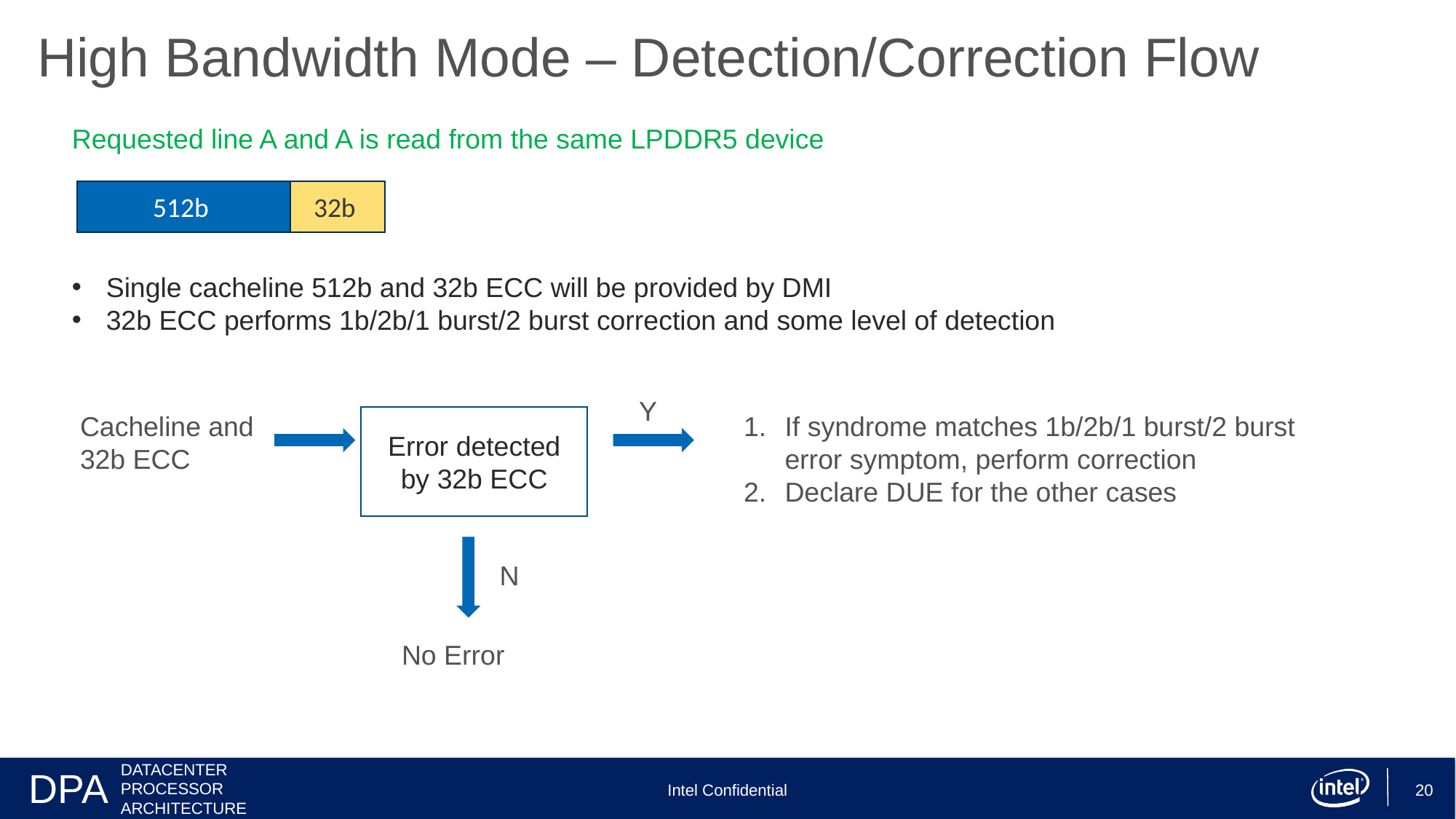

High Bandwidth Mode – Detection/Correction Flow
Requested line A and A is read from the same LPDDR5 device
32b
512b
Single cacheline 512b and 32b ECC will be provided by DMI
32b ECC performs 1b/2b/1 burst/2 burst correction and some level of detection

Y
Cacheline and 32b ECC
If syndrome matches 1b/2b/1 burst/2 burst error symptom, perform correction
Declare DUE for the other cases

Error detected by 32b ECC

N

No Error
Intel Confidential
20